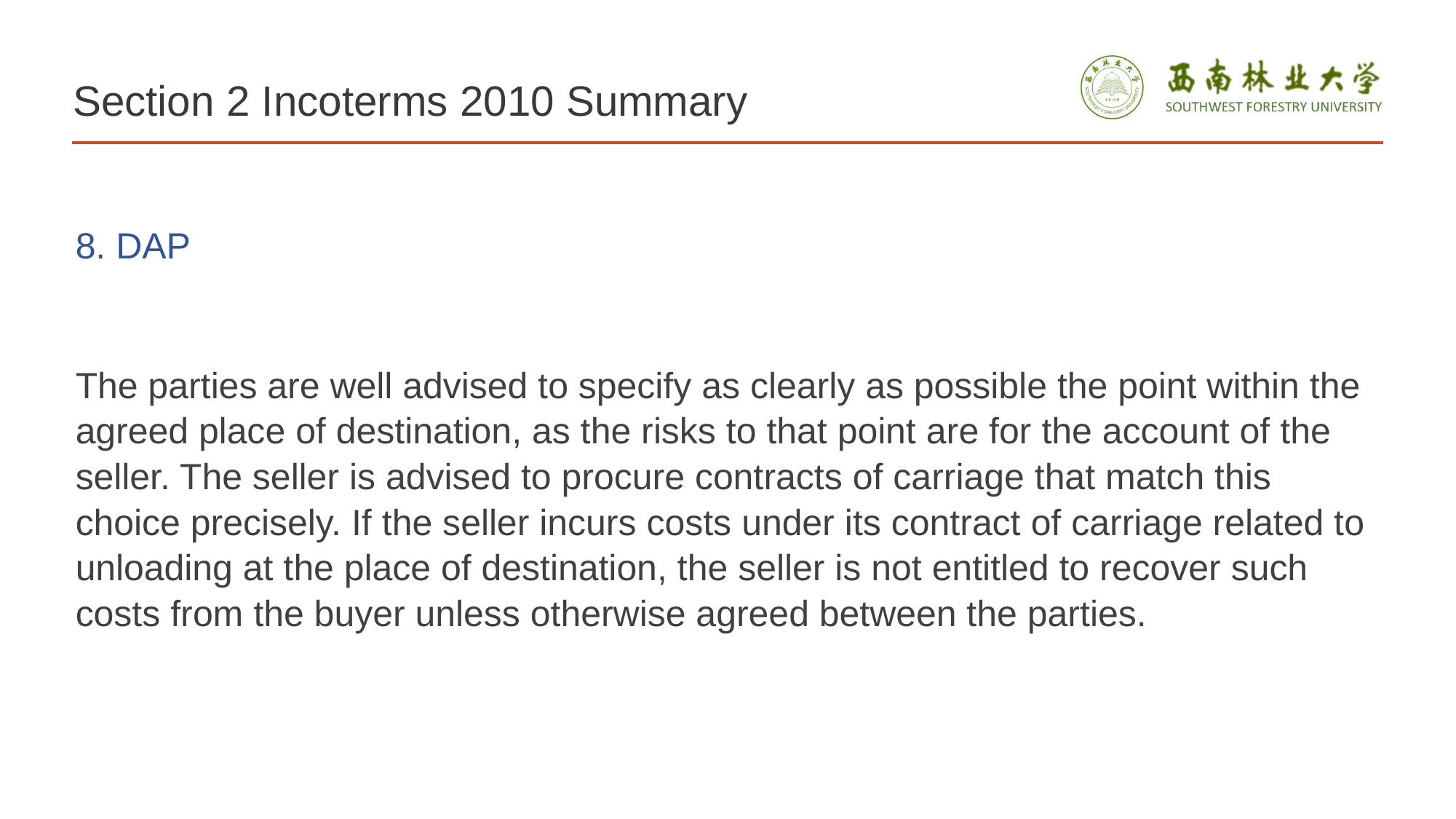

# Section 2 Incoterms 2010 Summary

8. DAP

The parties are well advised to specify as clearly as possible the point within the agreed place of destination, as the risks to that point are for the account of the seller. The seller is advised to procure contracts of carriage that match this choice precisely. If the seller incurs costs under its contract of carriage related to unloading at the place of destination, the seller is not entitled to recover such costs from the buyer unless otherwise agreed between the parties.